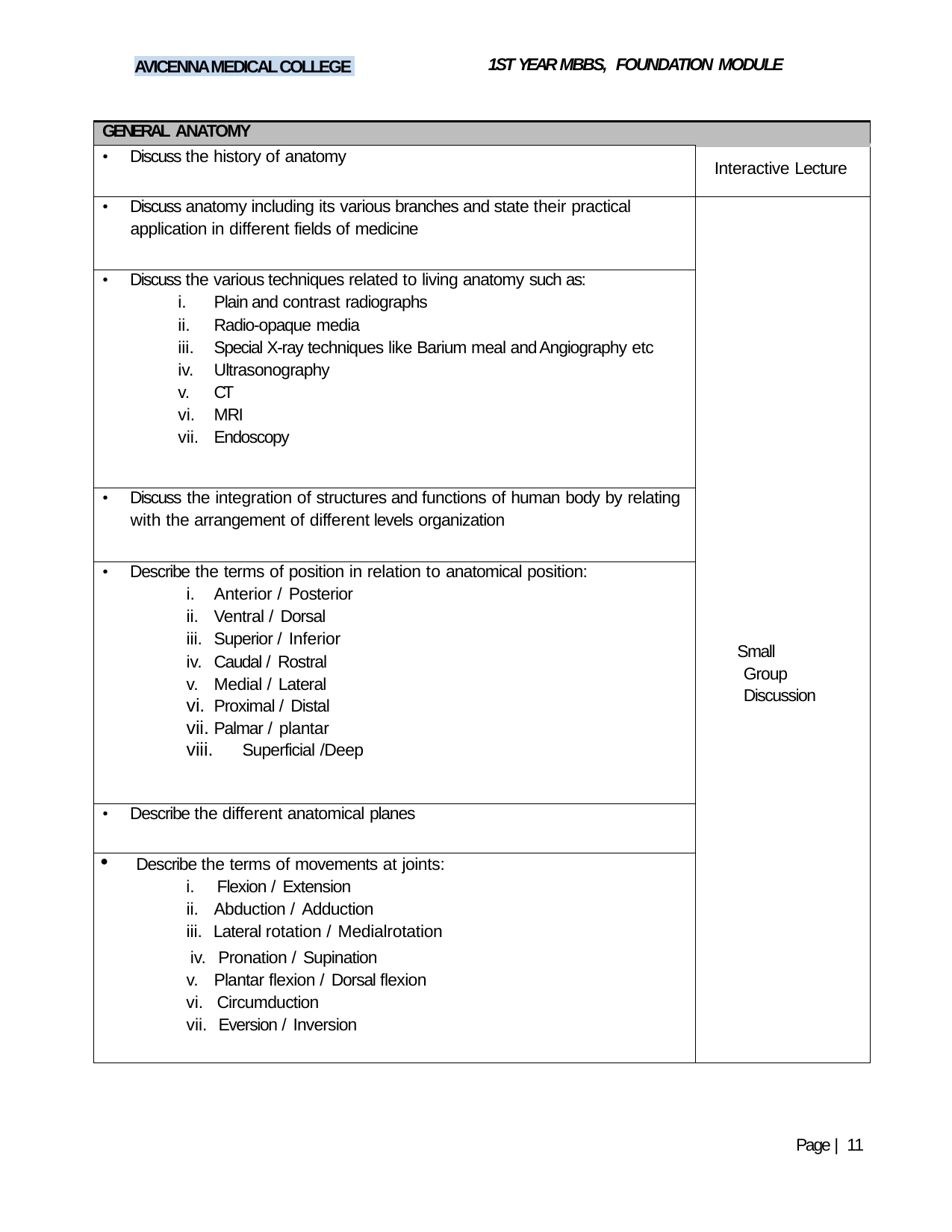

1ST YEAR MBBS,  FOUNDATION MODULE
AVICENNA MEDICAL COLLEGE
| GENERAL ANATOMY |  |
| --- | --- |
| Discuss the history of anatomy | Interactive Lecture |
| Discuss anatomy including its various branches and state their practical application in different fields of medicine | Small Group Discussion |
| Discuss the various techniques related to living anatomy such as: Plain and contrast radiographs Radio-opaque media Special X-ray techniques like Barium meal and Angiography etc Ultrasonography CT MRI Endoscopy |  |
| Discuss the integration of structures and functions of human body by relating with the arrangement of different levels organization |  |
| Describe the terms of position in relation to anatomical position: Anterior / Posterior Ventral / Dorsal Superior / Inferior Caudal / Rostral Medial / Lateral Proximal / Distal Palmar / plantar Superficial /Deep |  |
| Describe the different anatomical planes |  |
| Describe the terms of movements at joints: Flexion / Extension Abduction / Adduction Lateral rotation / Medialrotation Pronation / Supination Plantar flexion / Dorsal flexion Circumduction Eversion / Inversion |  |
Page | 11